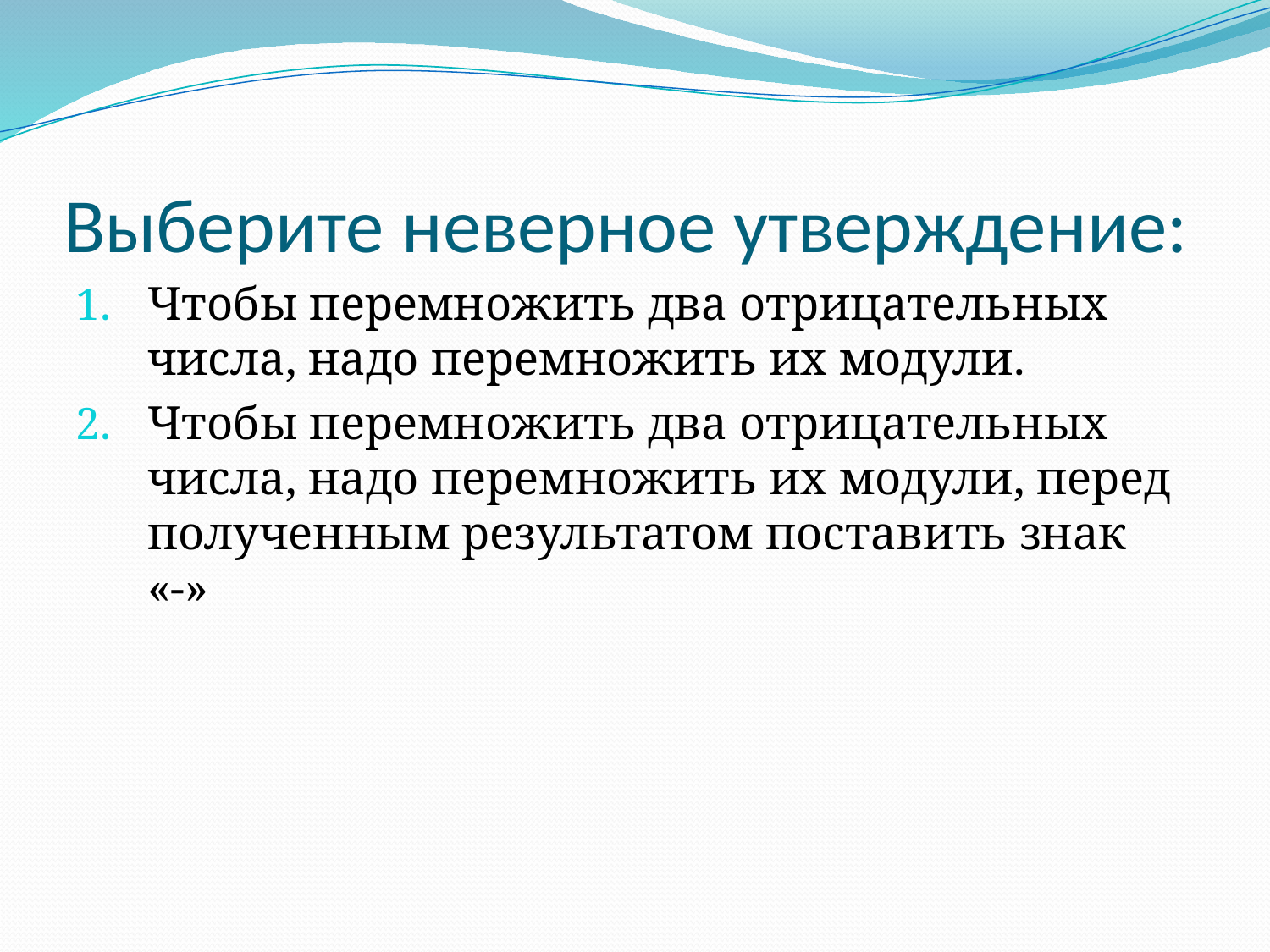

# Выберите неверное утверждение:
Чтобы перемножить два отрицательных числа, надо перемножить их модули.
Чтобы перемножить два отрицательных числа, надо перемножить их модули, перед полученным результатом поставить знак «-»